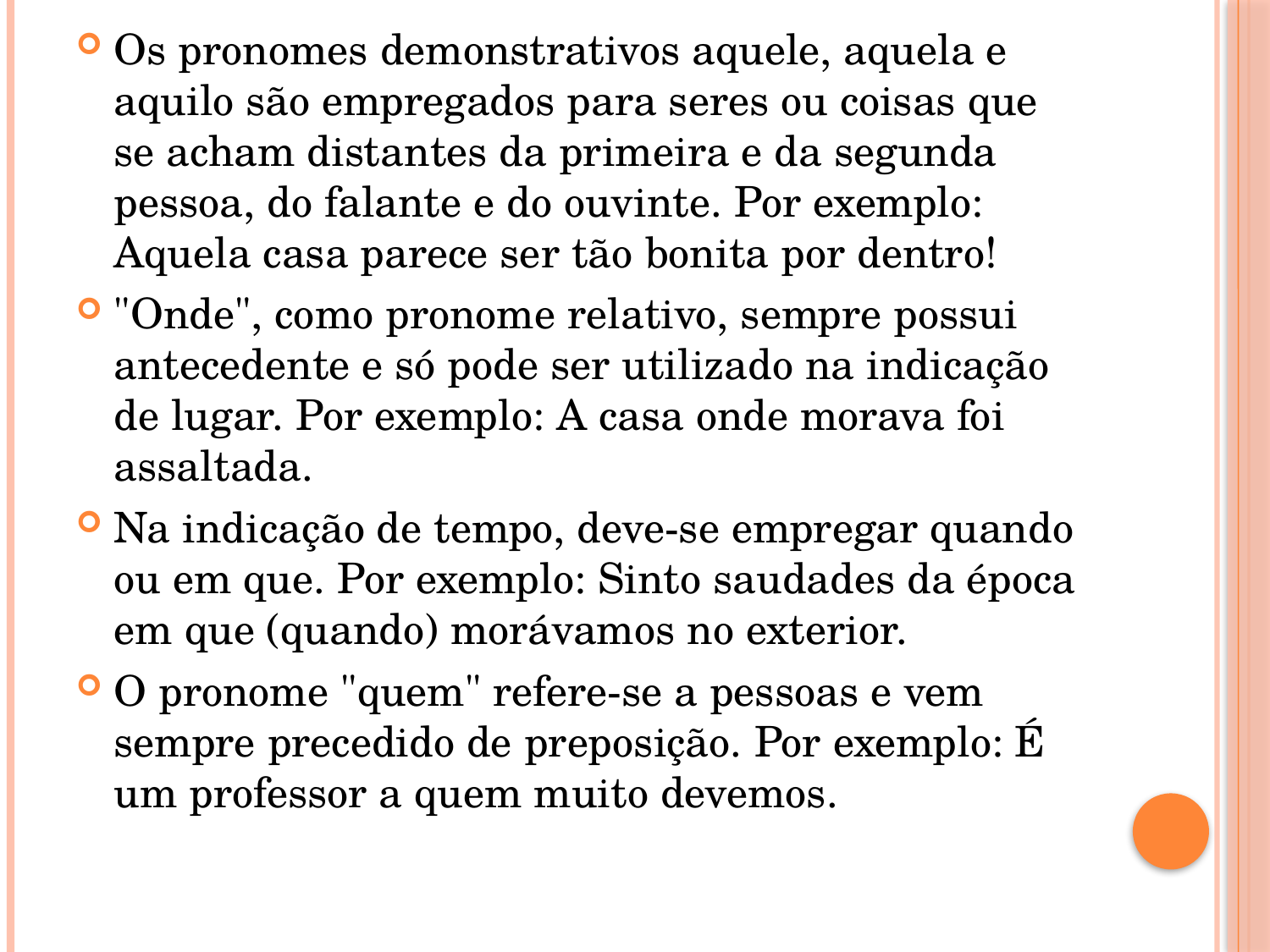

Os pronomes demonstrativos aquele, aquela e aquilo são empregados para seres ou coisas que se acham distantes da primeira e da segunda pessoa, do falante e do ouvinte. Por exemplo: Aquela casa parece ser tão bonita por dentro!
"Onde", como pronome relativo, sempre possui antecedente e só pode ser utilizado na indicação de lugar. Por exemplo: A casa onde morava foi assaltada.
Na indicação de tempo, deve-se empregar quando ou em que. Por exemplo: Sinto saudades da época em que (quando) morávamos no exterior.
O pronome "quem" refere-se a pessoas e vem sempre precedido de preposição. Por exemplo: É um professor a quem muito devemos.

#